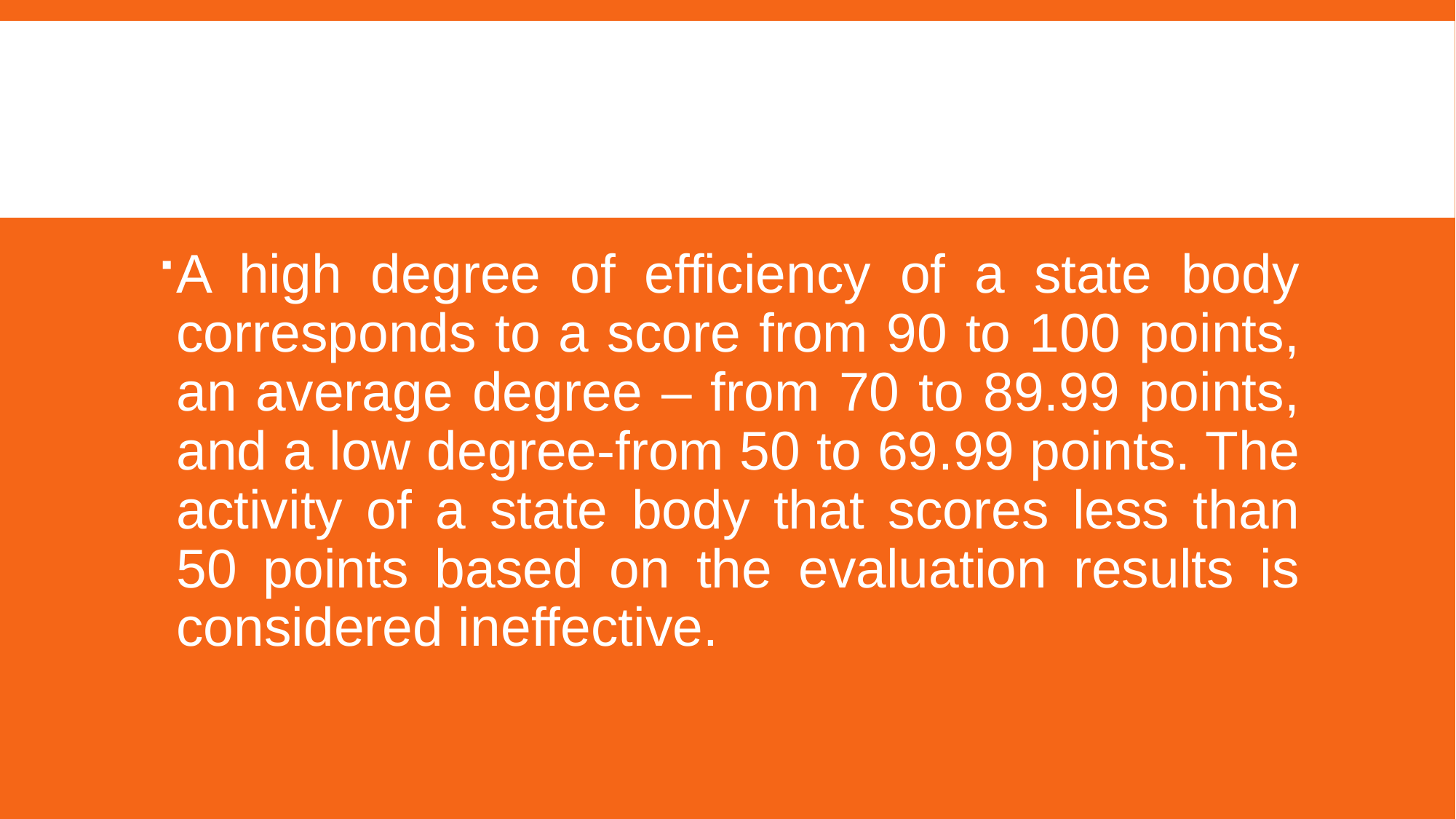

#
A high degree of efficiency of a state body corresponds to a score from 90 to 100 points, an average degree – from 70 to 89.99 points, and a low degree-from 50 to 69.99 points. The activity of a state body that scores less than 50 points based on the evaluation results is considered ineffective.